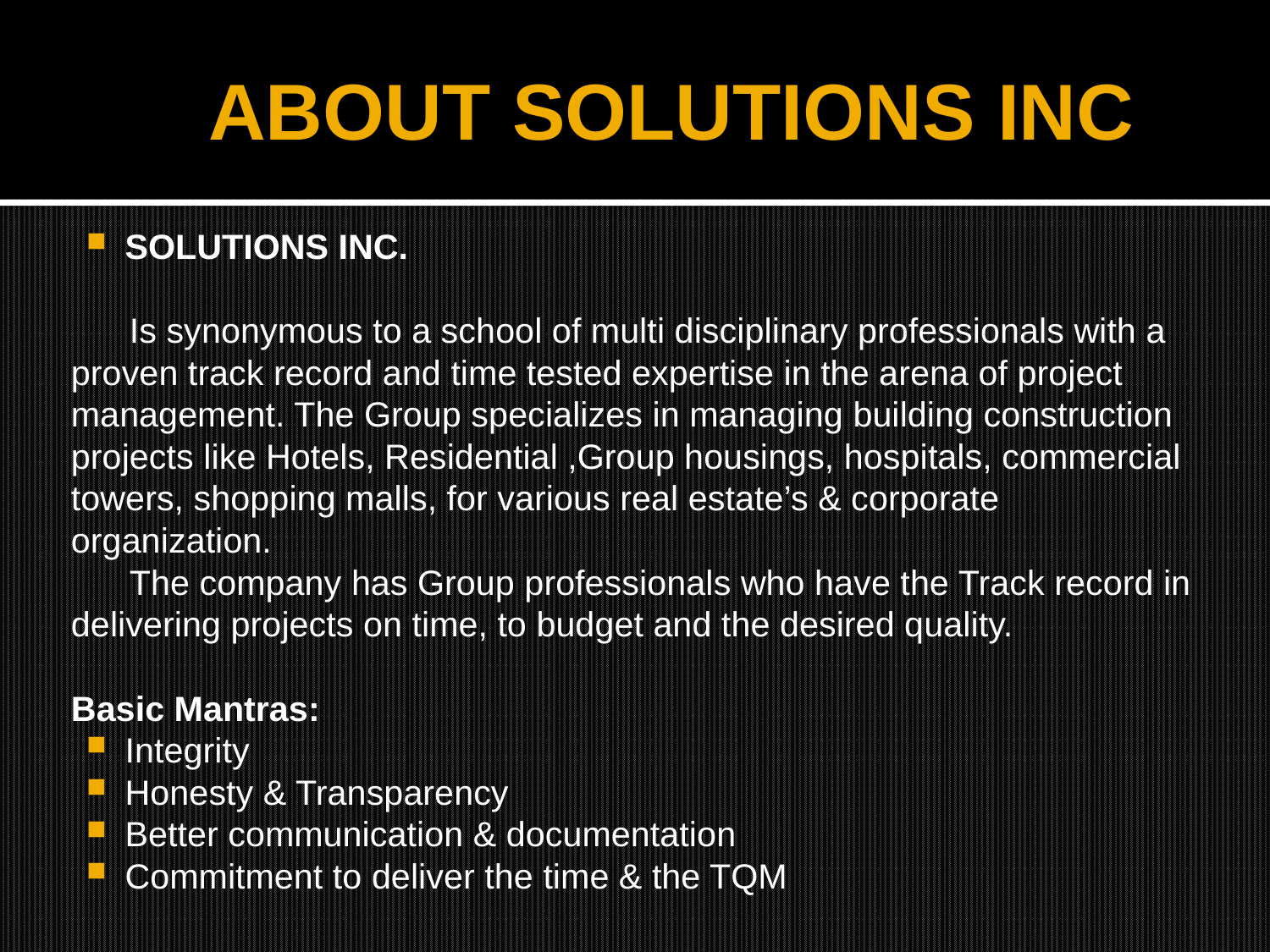

# ABOUT SOLUTIONS INC
SOLUTIONS INC.

      Is synonymous to a school of multi disciplinary professionals with a proven track record and time tested expertise in the arena of project management. The Group specializes in managing building construction projects like Hotels, Residential ,Group housings, hospitals, commercial towers, shopping malls, for various real estate’s & corporate organization.
      The company has Group professionals who have the Track record in delivering projects on time, to budget and the desired quality.

Basic Mantras:
Integrity
Honesty & Transparency
Better communication & documentation
Commitment to deliver the time & the TQM